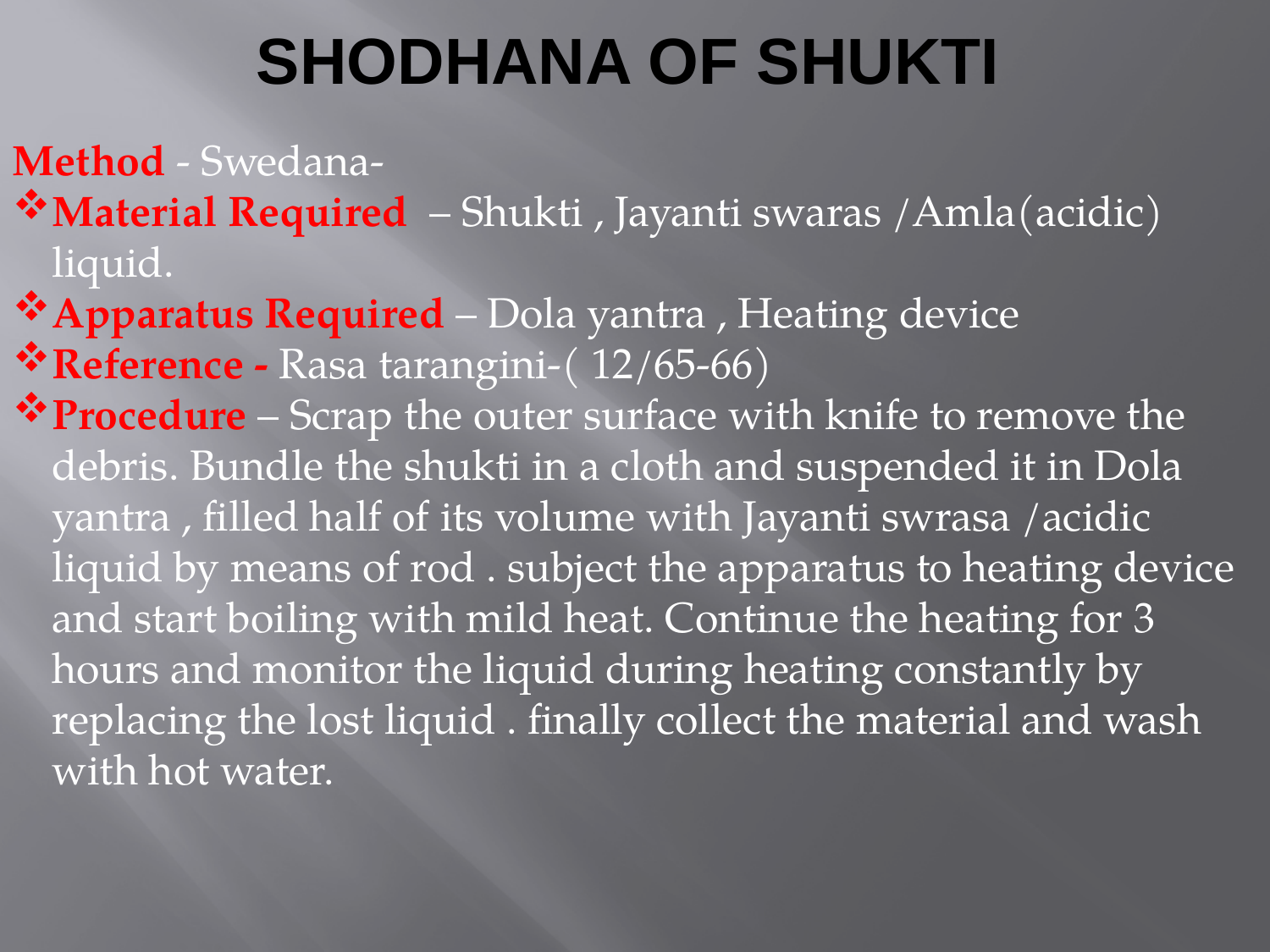

# Shodhana OF SHUKTI
Method - Swedana-
Material Required  – Shukti , Jayanti swaras /Amla(acidic) liquid.
Apparatus Required – Dola yantra , Heating device
Reference - Rasa tarangini-( 12/65-66)
Procedure – Scrap the outer surface with knife to remove the debris. Bundle the shukti in a cloth and suspended it in Dola yantra , filled half of its volume with Jayanti swrasa /acidic liquid by means of rod . subject the apparatus to heating device and start boiling with mild heat. Continue the heating for 3 hours and monitor the liquid during heating constantly by replacing the lost liquid . finally collect the material and wash with hot water.